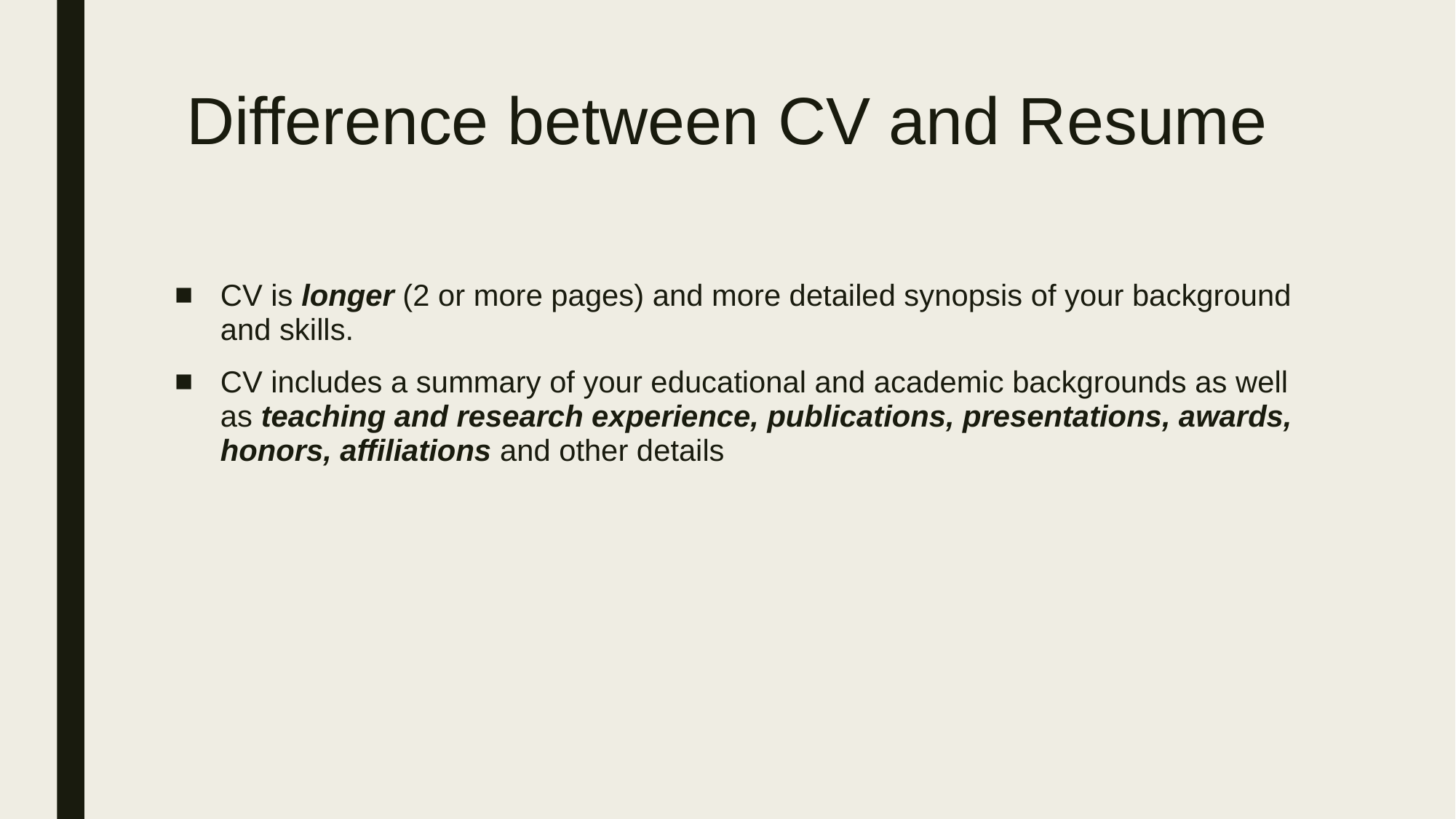

# Difference between CV and Resume
CV is longer (2 or more pages) and more detailed synopsis of your background and skills.
CV includes a summary of your educational and academic backgrounds as well as teaching and research experience, publications, presentations, awards, honors, affiliations and other details